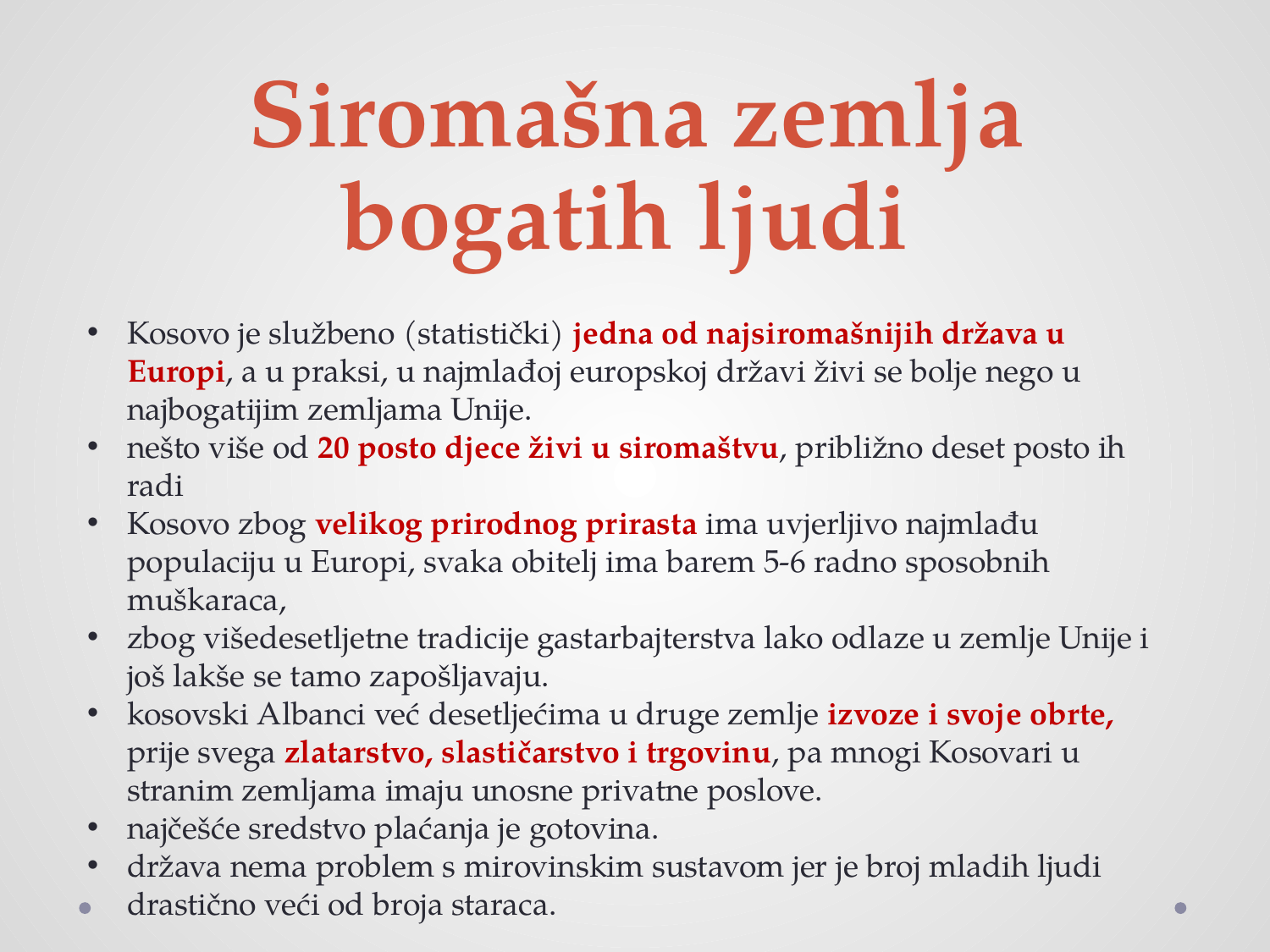

# Siromašna zemlja bogatih ljudi
Kosovo je službeno (statistički) jedna od najsiromašnijih država u Europi, a u praksi, u najmlađoj europskoj državi živi se bolje nego u najbogatijim zemljama Unije.
nešto više od 20 posto djece živi u siromaštvu, približno deset posto ih radi
Kosovo zbog velikog prirodnog prirasta ima uvjerljivo najmlađu populaciju u Europi, svaka obitelj ima barem 5-6 radno sposobnih muškaraca,
zbog višedesetljetne tradicije gastarbajterstva lako odlaze u zemlje Unije i još lakše se tamo zapošljavaju.
kosovski Albanci već desetljećima u druge zemlje izvoze i svoje obrte, prije svega zlatarstvo, slastičarstvo i trgovinu, pa mnogi Kosovari u stranim zemljama imaju unosne privatne poslove.
najčešće sredstvo plaćanja je gotovina.
država nema problem s mirovinskim sustavom jer je broj mladih ljudi drastično veći od broja staraca.